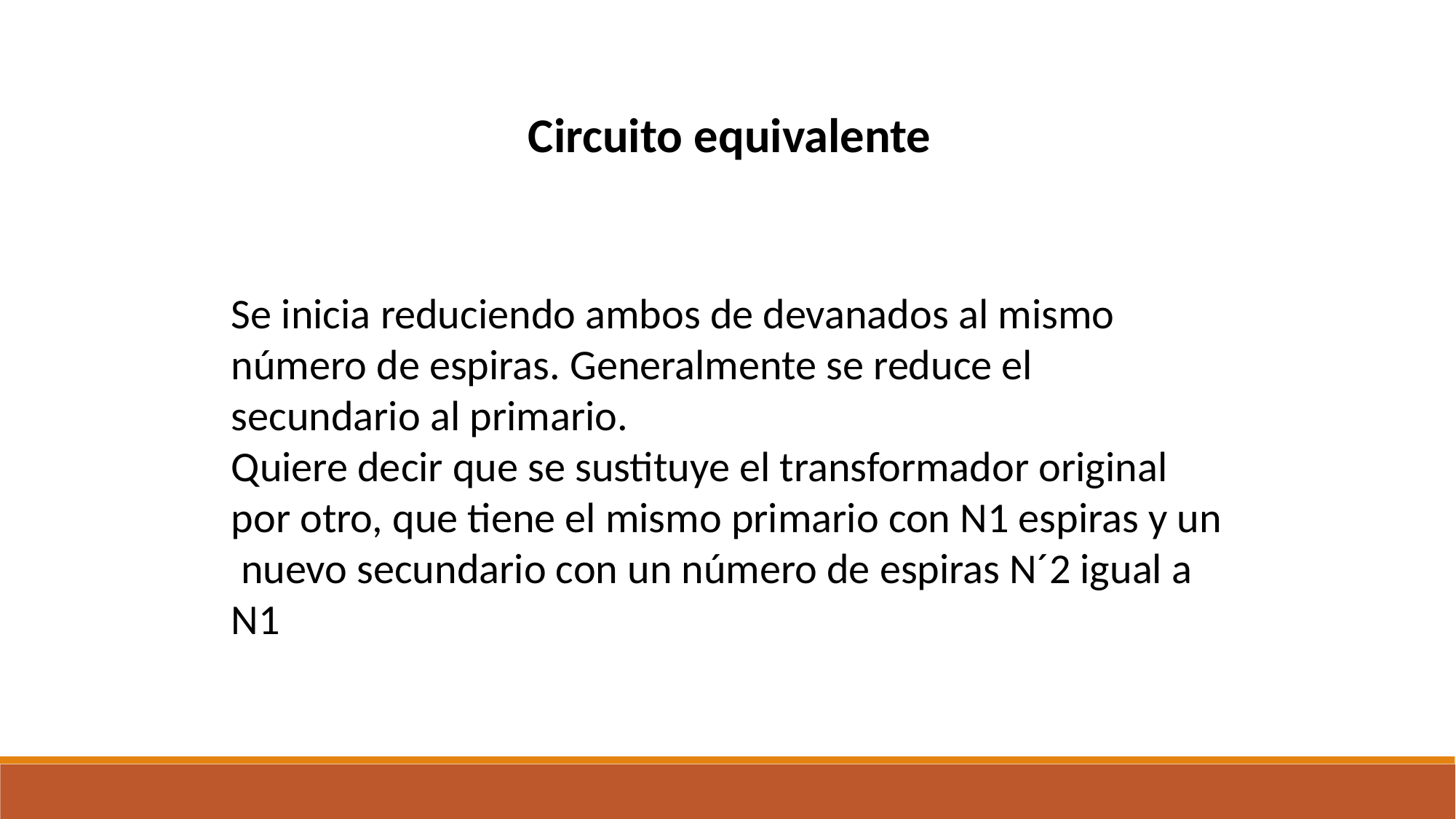

Circuito equivalente
Se inicia reduciendo ambos de devanados al mismo número de espiras. Generalmente se reduce el secundario al primario.
Quiere decir que se sustituye el transformador original por otro, que tiene el mismo primario con N1 espiras y un  nuevo secundario con un número de espiras N´2 igual a N1